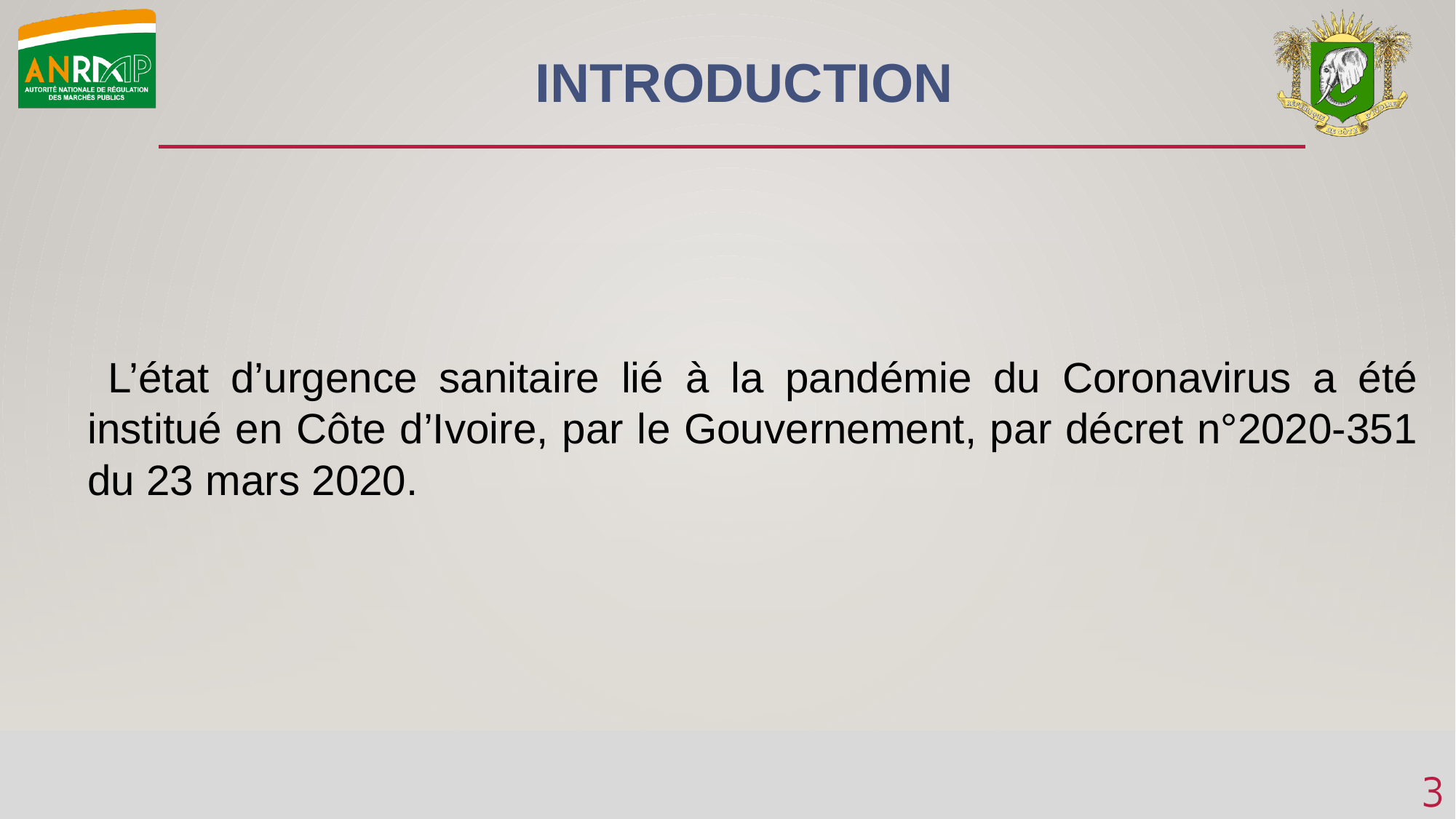

INTRODUCTION
 L’état d’urgence sanitaire lié à la pandémie du Coronavirus a été institué en Côte d’Ivoire, par le Gouvernement, par décret n°2020-351 du 23 mars 2020.

3